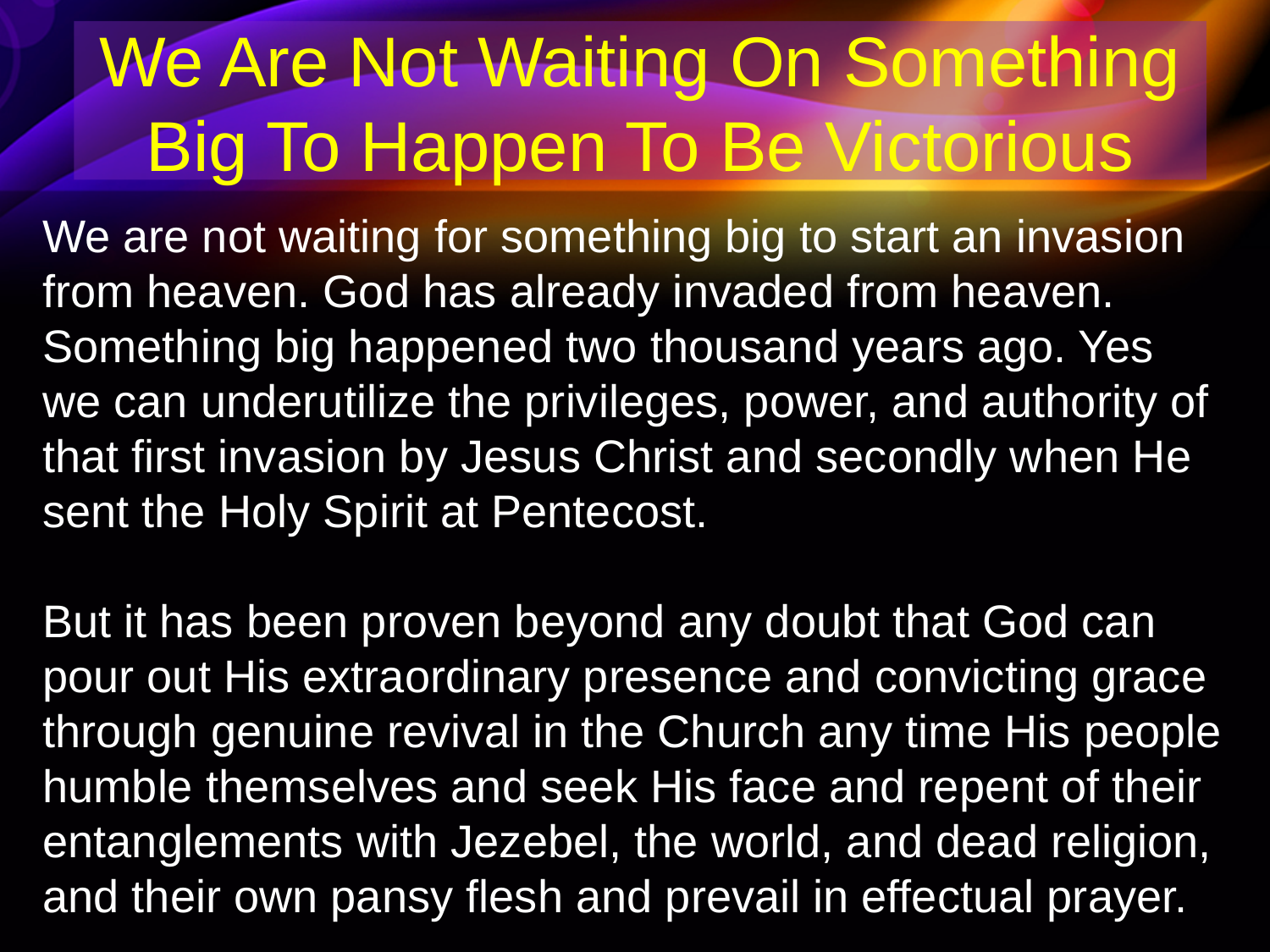

We Are Not Waiting On Something Big To Happen To Be Victorious
We are not waiting for something big to start an invasion from heaven. God has already invaded from heaven. Something big happened two thousand years ago. Yes we can underutilize the privileges, power, and authority of that first invasion by Jesus Christ and secondly when He sent the Holy Spirit at Pentecost.

But it has been proven beyond any doubt that God can pour out His extraordinary presence and convicting grace through genuine revival in the Church any time His people humble themselves and seek His face and repent of their entanglements with Jezebel, the world, and dead religion, and their own pansy flesh and prevail in effectual prayer.